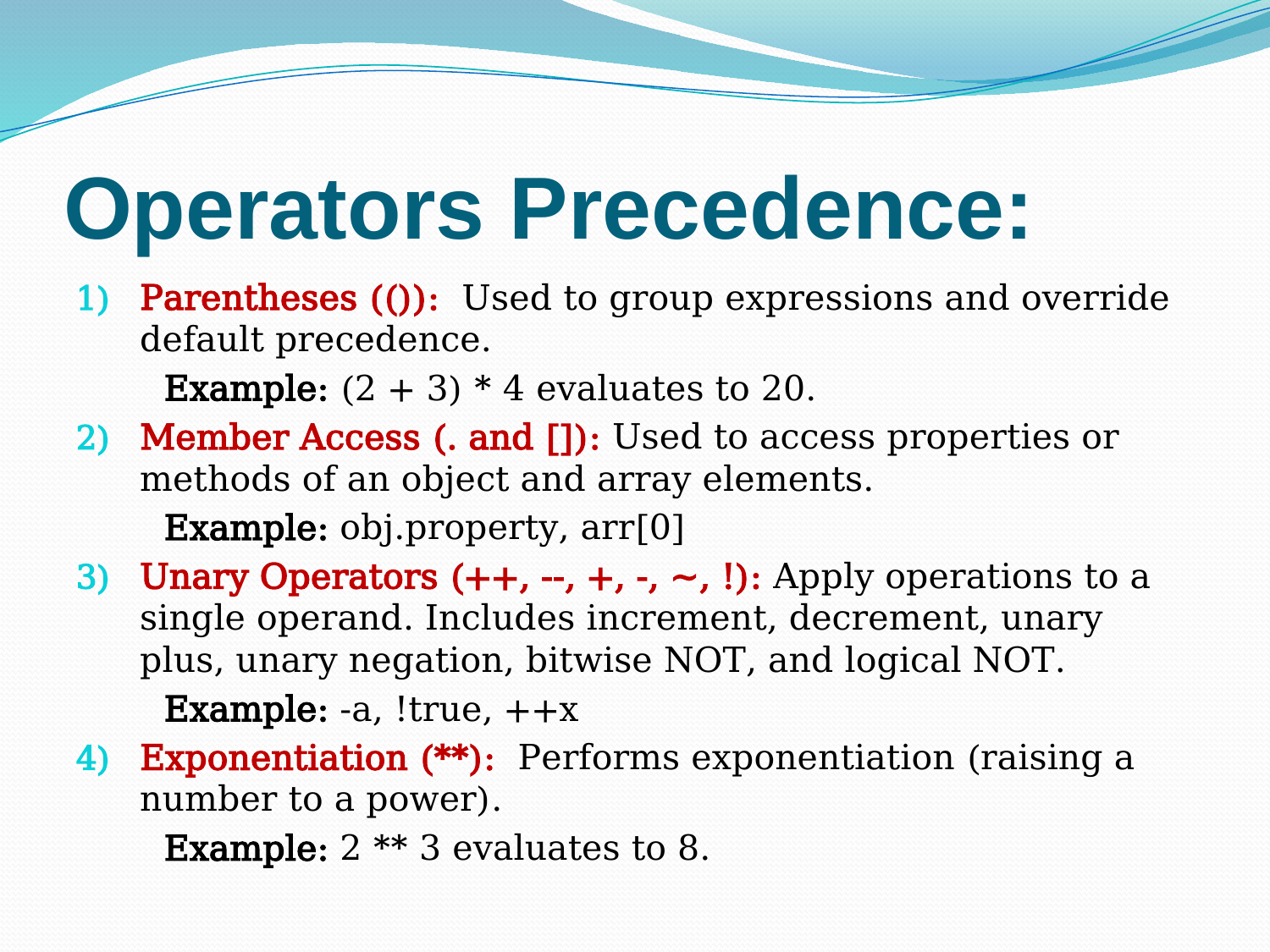

# Operators Precedence:
Parentheses (()):  Used to group expressions and override default precedence.
        Example: (2 + 3) * 4 evaluates to 20.
Member Access (. and []): Used to access properties or methods of an object and array elements.
        Example: obj.property, arr[0]
Unary Operators (++, --, +, -, ~, !): Apply operations to a single operand. Includes increment, decrement, unary plus, unary negation, bitwise NOT, and logical NOT.
        Example: -a, !true, ++x
Exponentiation (**):  Performs exponentiation (raising a number to a power).
        Example: 2 ** 3 evaluates to 8.